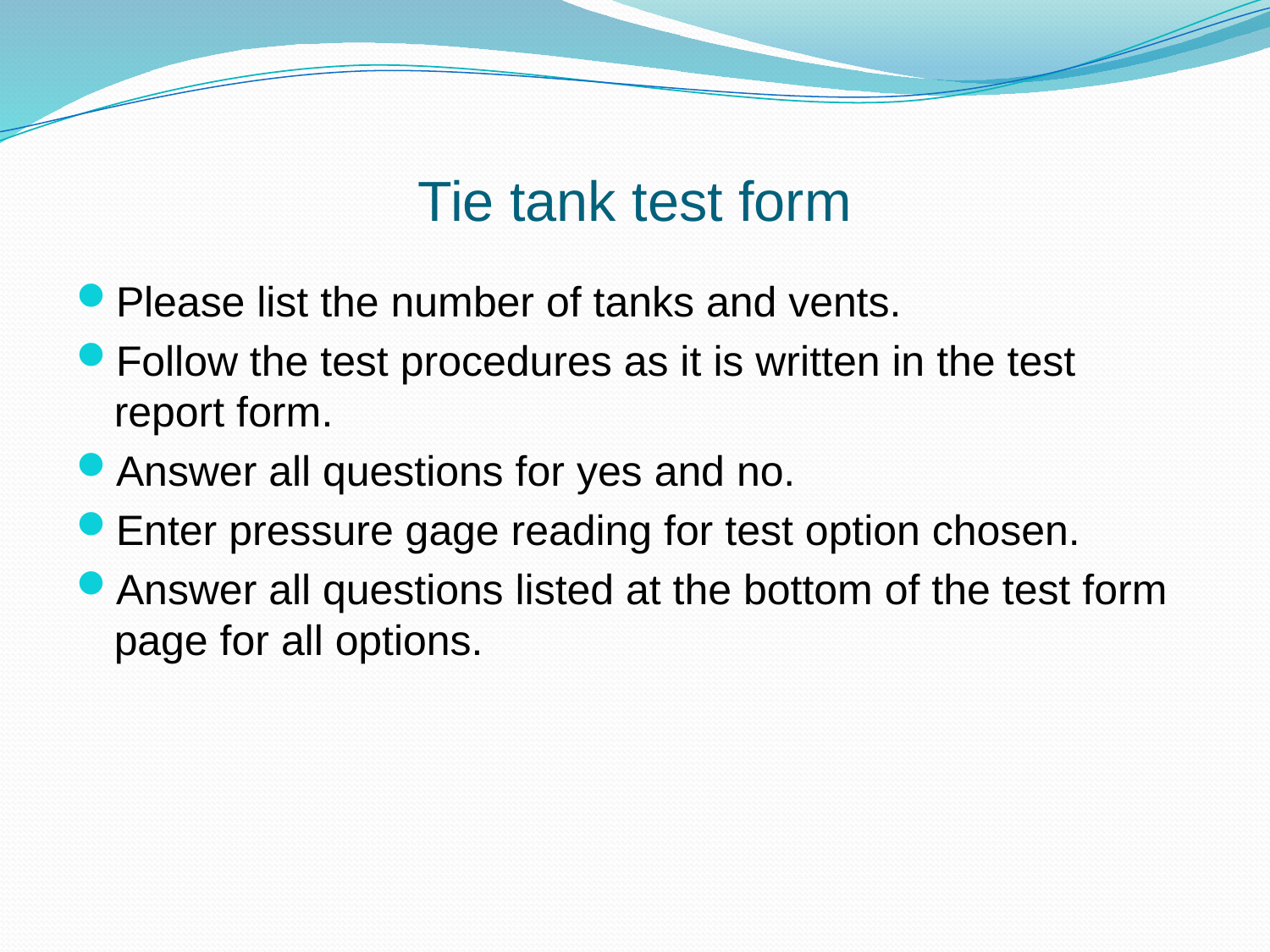

# Tie tank test form
Please list the number of tanks and vents.
Follow the test procedures as it is written in the test report form.
Answer all questions for yes and no.
Enter pressure gage reading for test option chosen.
Answer all questions listed at the bottom of the test form page for all options.